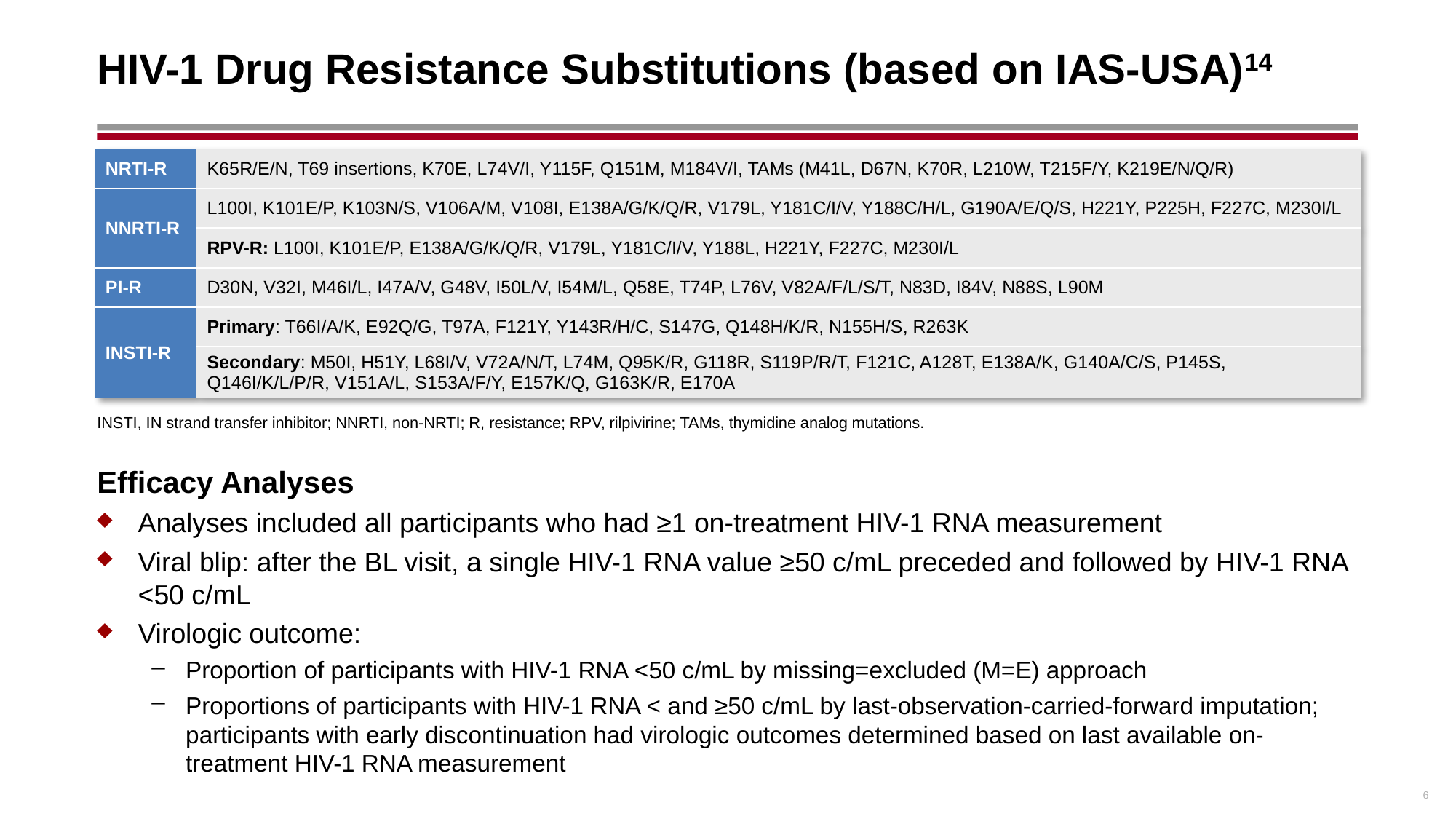

# HIV-1 Drug Resistance Substitutions (based on IAS-USA)14
| NRTI-R | K65R/E/N, T69 insertions, K70E, L74V/I, Y115F, Q151M, M184V/I, TAMs (M41L, D67N, K70R, L210W, T215F/Y, K219E/N/Q/R) |
| --- | --- |
| NNRTI-R | L100I, K101E/P, K103N/S, V106A/M, V108I, E138A/G/K/Q/R, V179L, Y181C/I/V, Y188C/H/L, G190A/E/Q/S, H221Y, P225H, F227C, M230I/L |
|  | RPV-R: L100I, K101E/P, E138A/G/K/Q/R, V179L, Y181C/I/V, Y188L, H221Y, F227C, M230I/L |
| PI-R | D30N, V32I, M46I/L, I47A/V, G48V, I50L/V, I54M/L, Q58E, T74P, L76V, V82A/F/L/S/T, N83D, I84V, N88S, L90M |
| INSTI-R | Primary: T66I/A/K, E92Q/G, T97A, F121Y, Y143R/H/C, S147G, Q148H/K/R, N155H/S, R263K |
|  | Secondary: M50I, H51Y, L68I/V, V72A/N/T, L74M, Q95K/R, G118R, S119P/R/T, F121C, A128T, E138A/K, G140A/C/S, P145S, Q146I/K/L/P/R, V151A/L, S153A/F/Y, E157K/Q, G163K/R, E170A |
INSTI, IN strand transfer inhibitor; NNRTI, non-NRTI; R, resistance; RPV, rilpivirine; TAMs, thymidine analog mutations.
Efficacy Analyses
Analyses included all participants who had ≥1 on-treatment HIV-1 RNA measurement
Viral blip: after the BL visit, a single HIV-1 RNA value ≥50 c/mL preceded and followed by HIV-1 RNA <50 c/mL
Virologic outcome:
Proportion of participants with HIV-1 RNA <50 c/mL by missing=excluded (M=E) approach
Proportions of participants with HIV-1 RNA < and ≥50 c/mL by last-observation-carried-forward imputation; participants with early discontinuation had virologic outcomes determined based on last available on-treatment HIV-1 RNA measurement
6